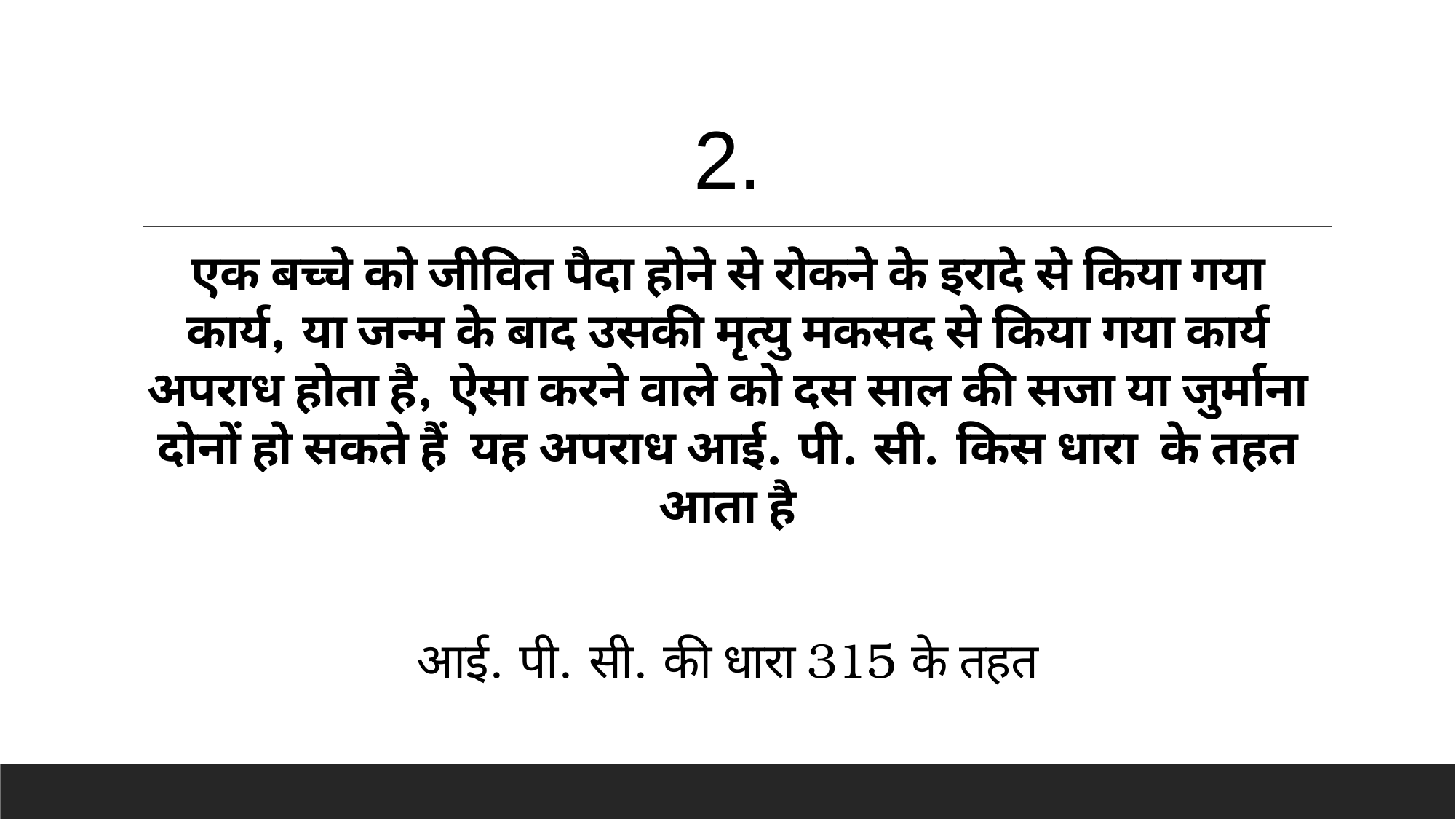

2.
# एक बच्चे को जीवित पैदा होने से रोकने के इरादे से किया गया कार्य, या जन्म के बाद उसकी मृत्यु मकसद से किया गया कार्य अपराध होता है, ऐसा करने वाले को दस साल की सजा या जुर्माना दोनों हो सकते हैं  यह अपराध आई. पी. सी. किस धारा  के तहत आता है
आई. पी. सी. की धारा 315 के तहत